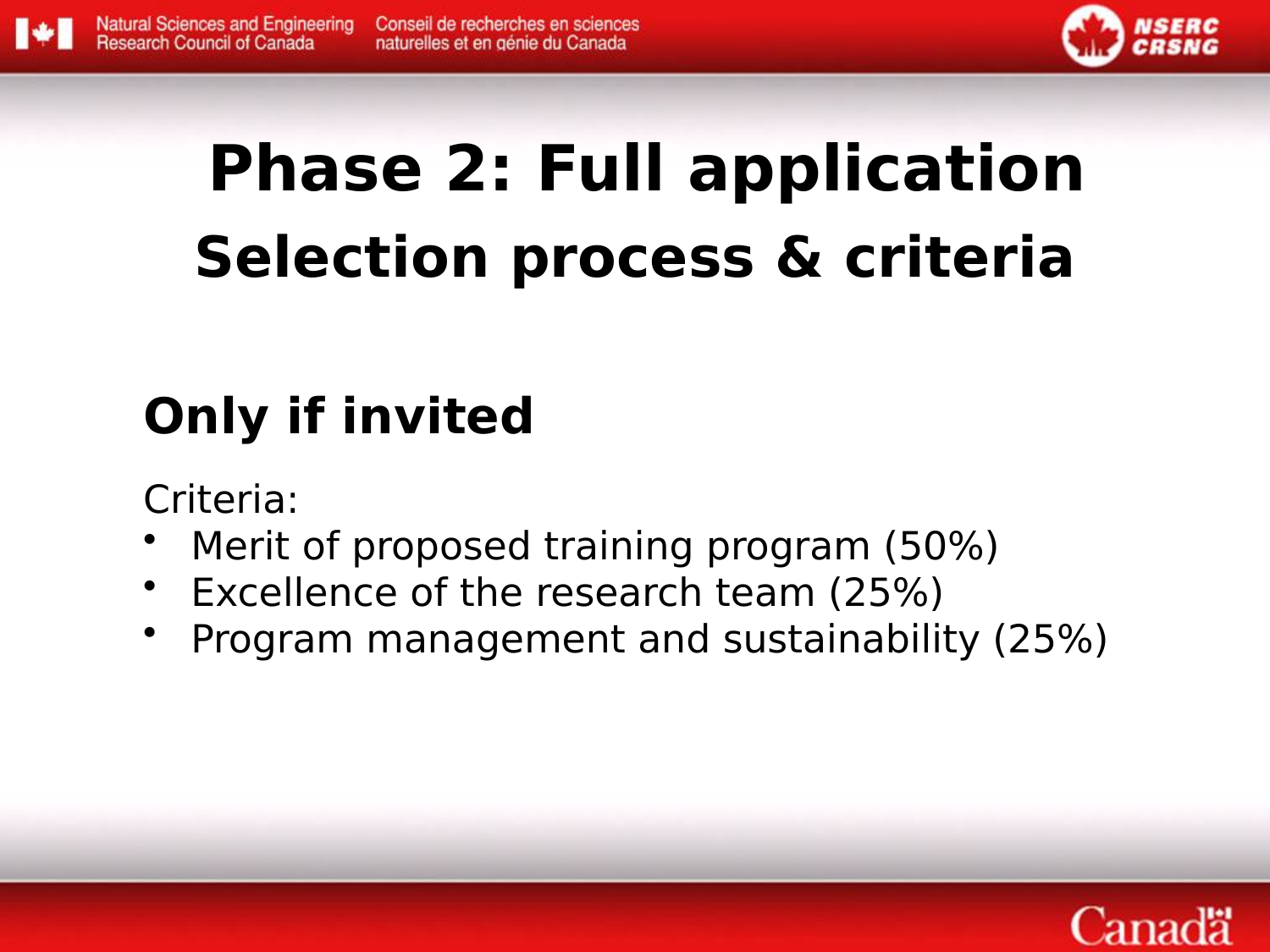

Phase 2: Full application
Selection process & criteria
Only if invited
Criteria:
Merit of proposed training program (50%)
Excellence of the research team (25%)
Program management and sustainability (25%)